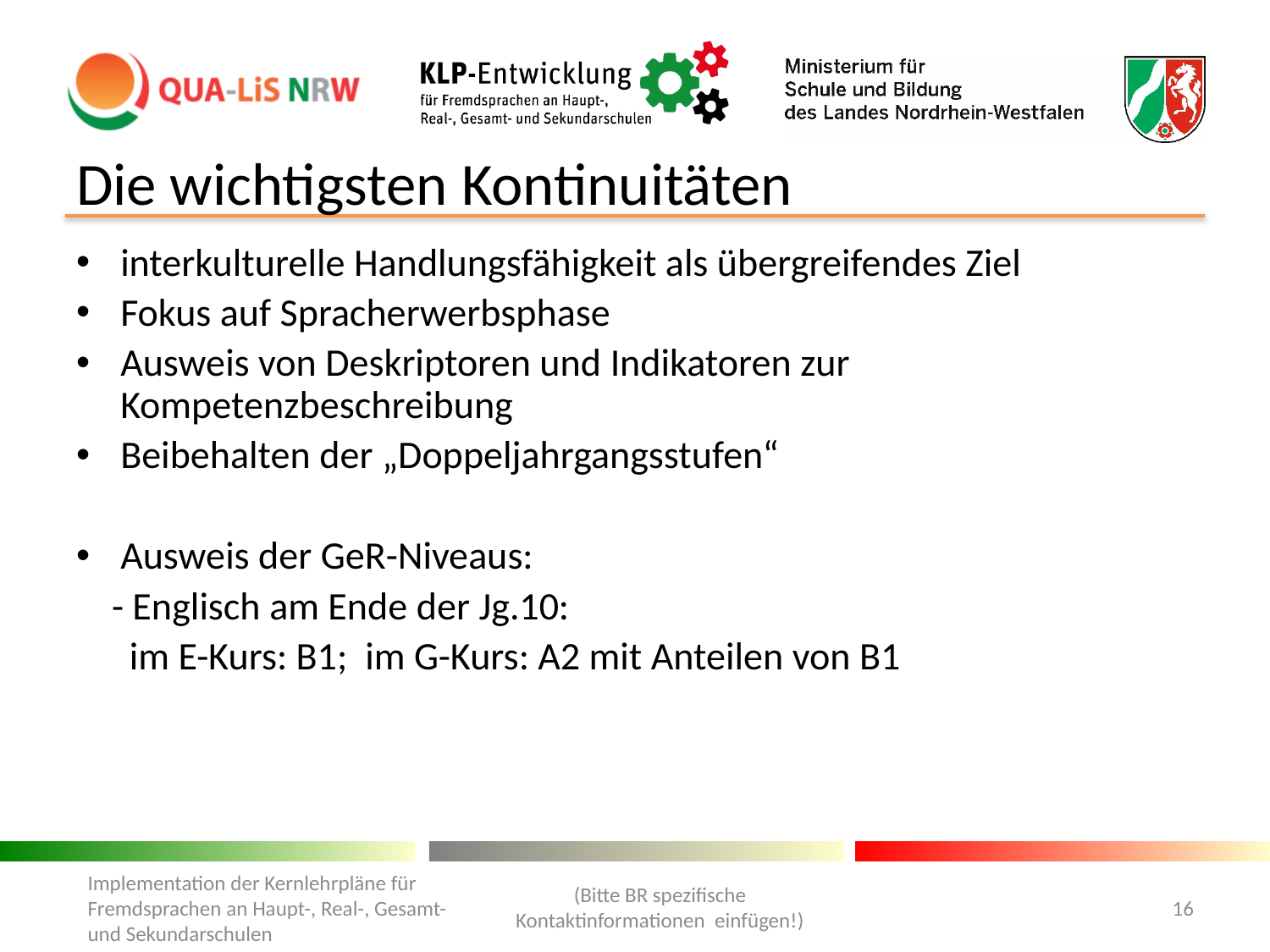

# Die wichtigsten Kontinuitäten
interkulturelle Handlungsfähigkeit als übergreifendes Ziel
Fokus auf Spracherwerbsphase
Ausweis von Deskriptoren und Indikatoren zur Kompetenzbeschreibung
Beibehalten der „Doppeljahrgangsstufen“

Ausweis der GeR-Niveaus:
    - Englisch am Ende der Jg.10:
      im E-Kurs: B1;  im G-Kurs: A2 mit Anteilen von B1

(Bitte BR spezifische Kontaktinformationen  einfügen!)
Implementation der Kernlehrpläne für Fremdsprachen an Haupt-, Real-, Gesamt- und Sekundarschulen
16